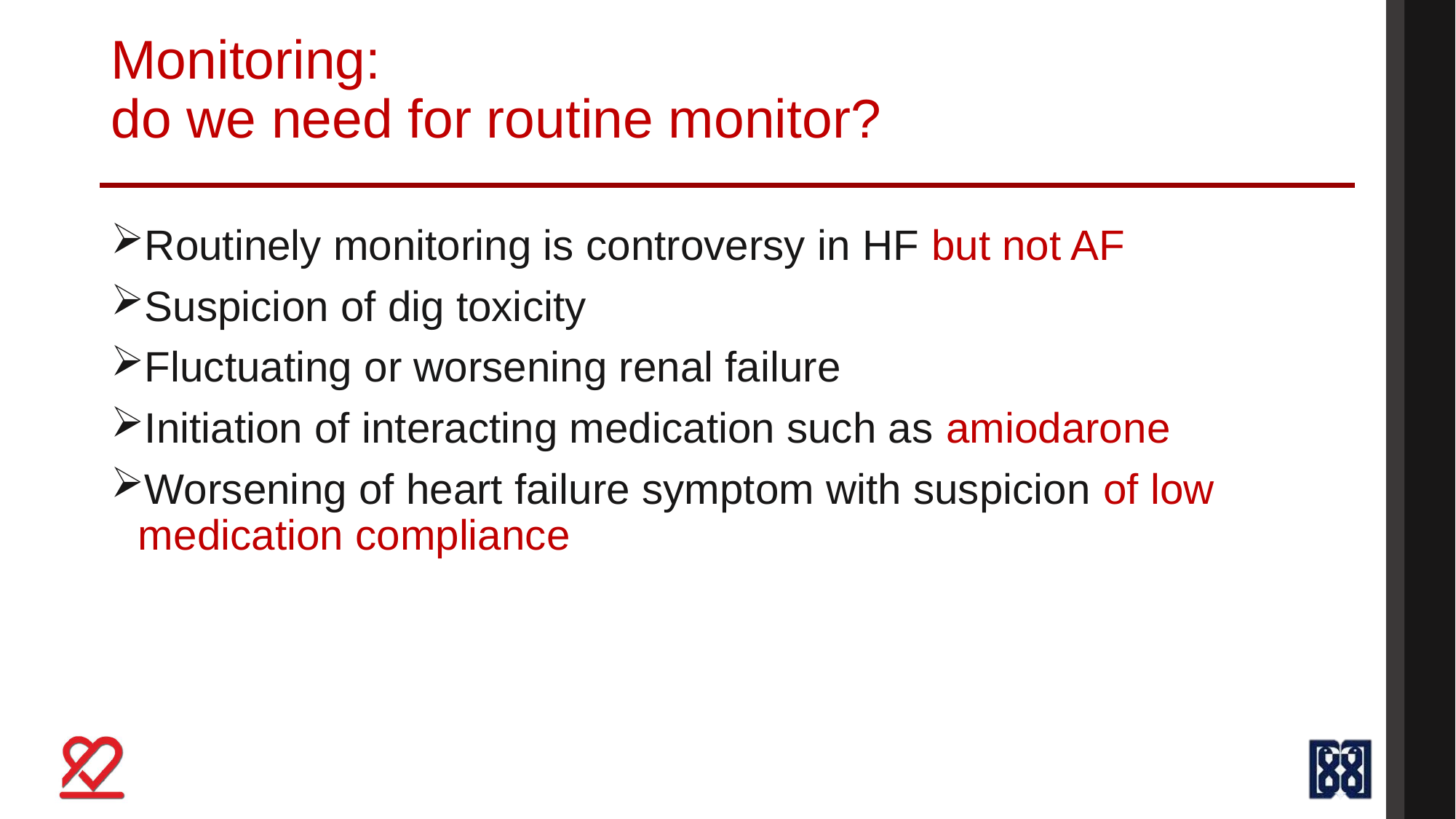

# Monitoring: do we need for routine monitor?
Routinely monitoring is controversy in HF but not AF
Suspicion of dig toxicity
Fluctuating or worsening renal failure
Initiation of interacting medication such as amiodarone
Worsening of heart failure symptom with suspicion of low medication compliance